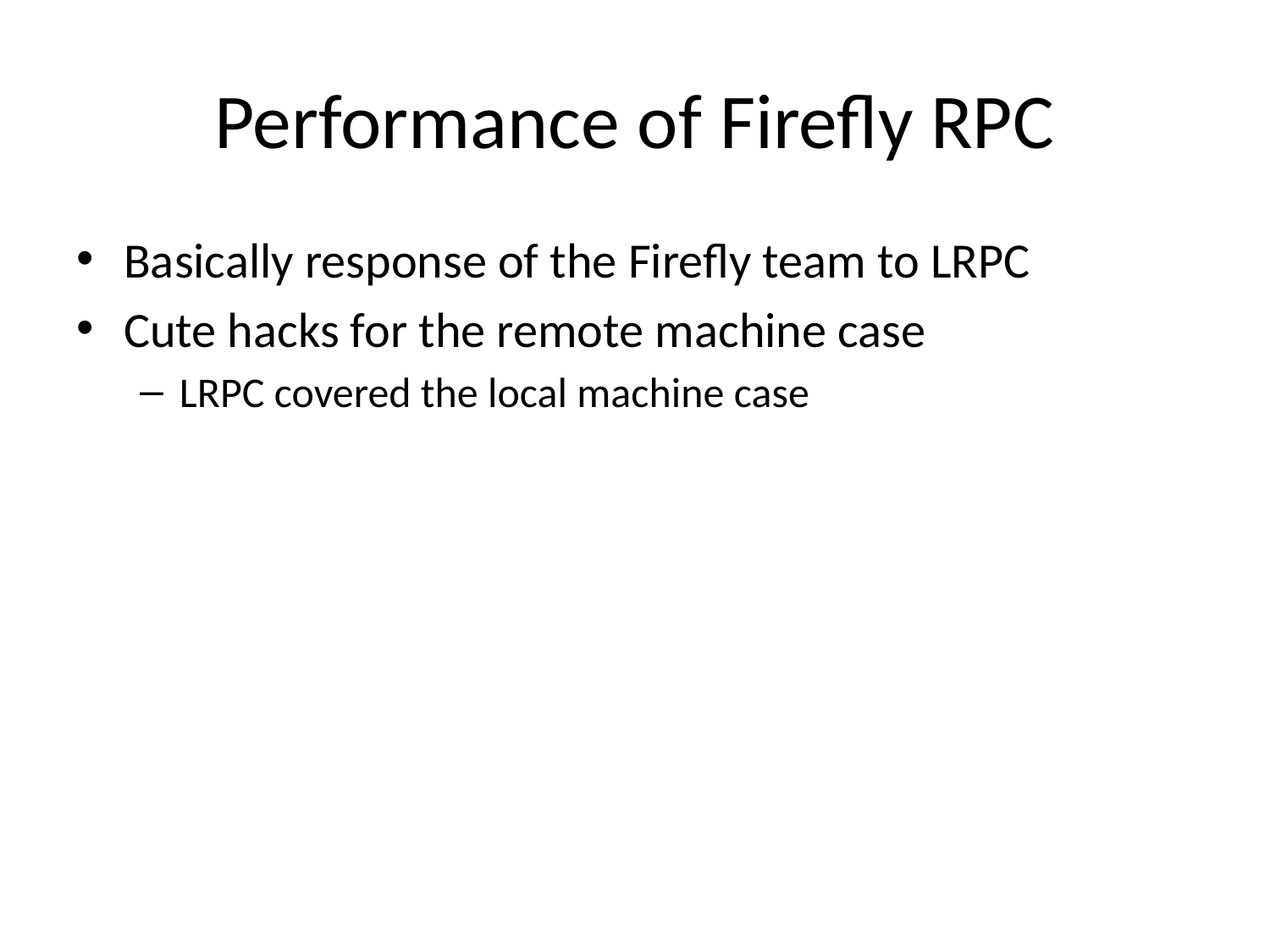

# Performance of Firefly RPC
Basically response of the Firefly team to LRPC
Cute hacks for the remote machine case
LRPC covered the local machine case